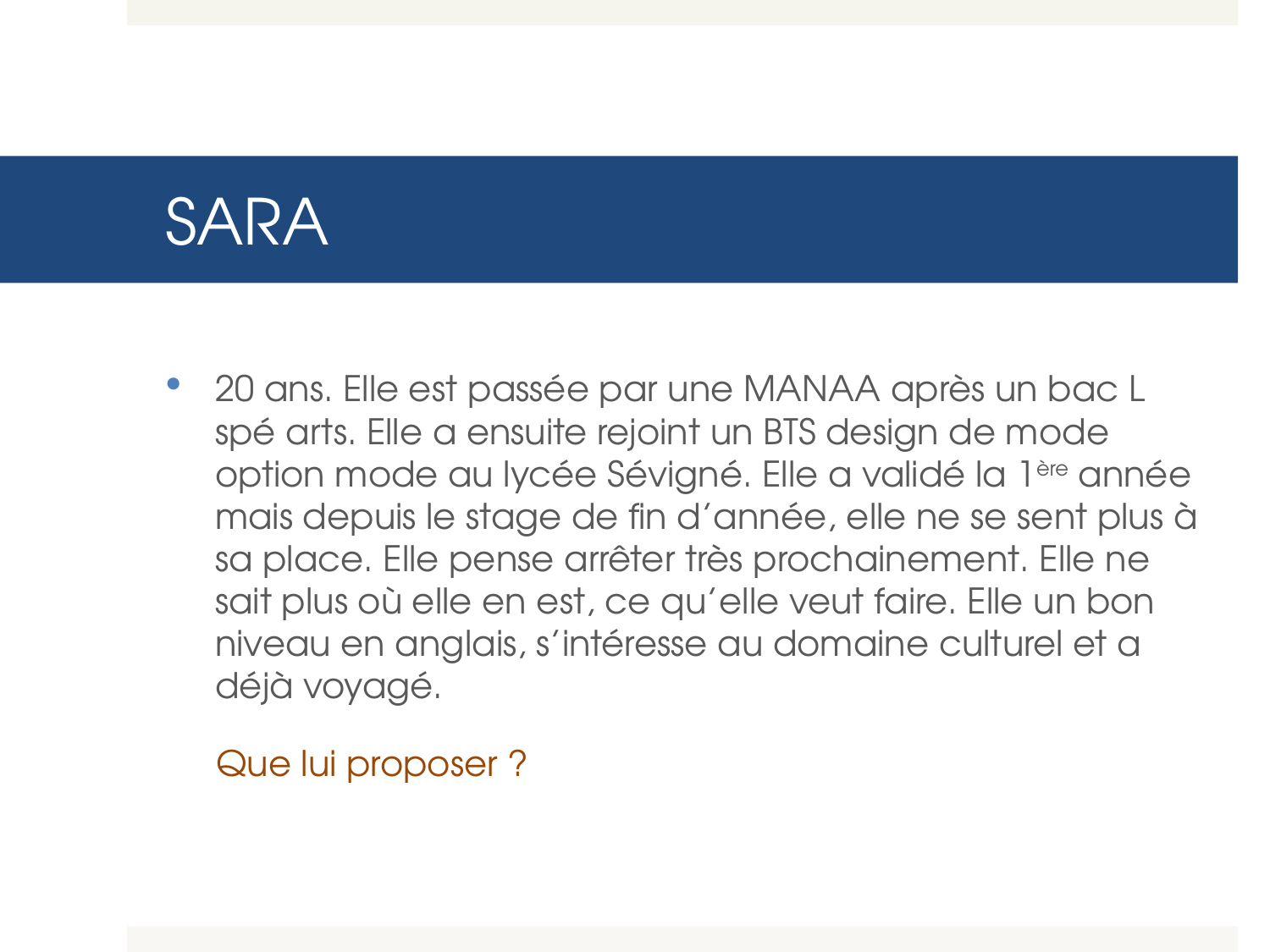

# SARA
20 ans. Elle est passée par une MANAA après un bac L spé arts. Elle a ensuite rejoint un BTS design de mode option mode au lycée Sévigné. Elle a validé la 1ère année mais depuis le stage de fin d’année, elle ne se sent plus à sa place. Elle pense arrêter très prochainement. Elle ne sait plus où elle en est, ce qu’elle veut faire. Elle un bon niveau en anglais, s’intéresse au domaine culturel et a déjà voyagé.
     Que lui proposer ?